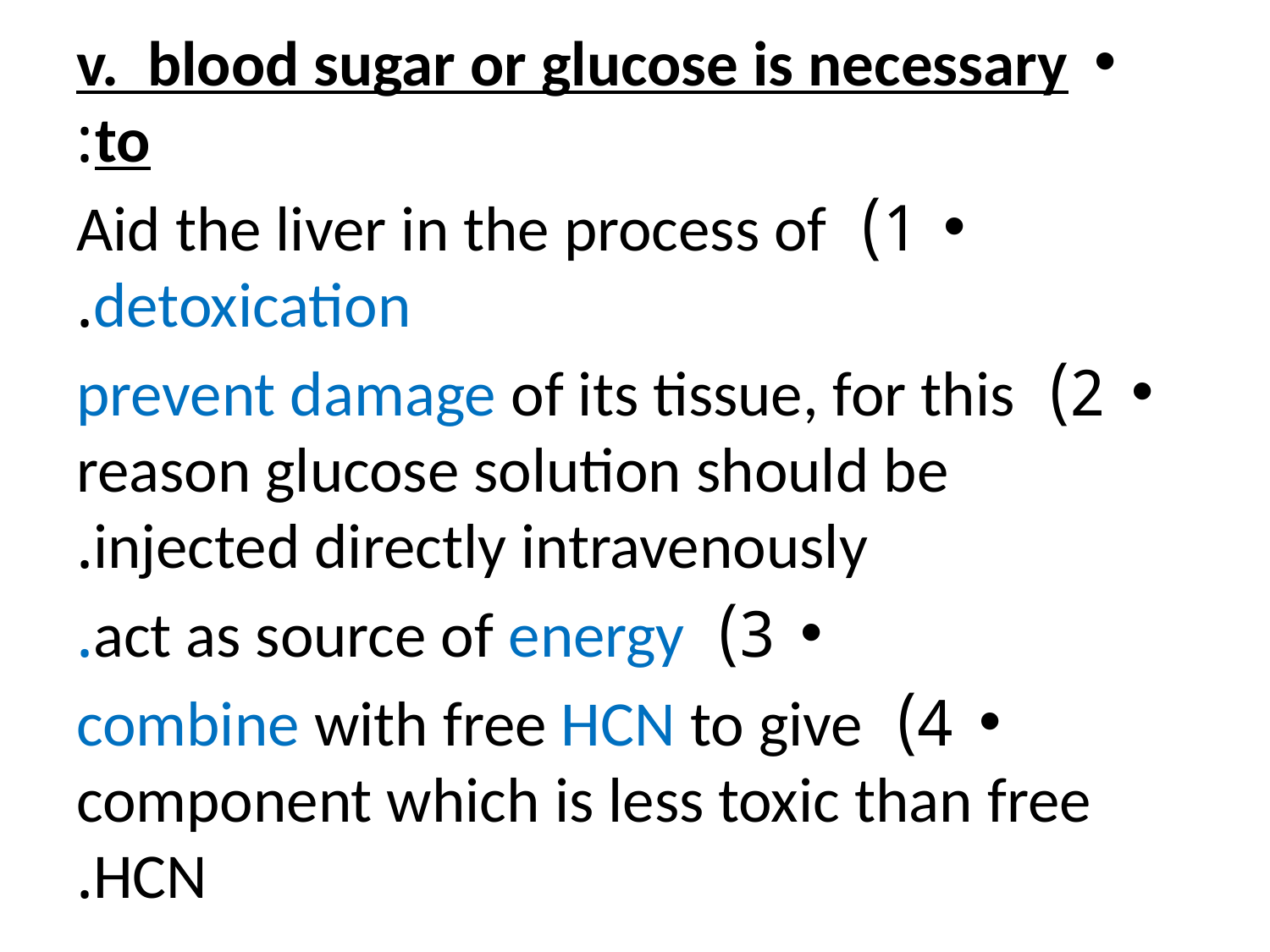

v.  blood sugar or glucose is necessary to:
1)  Aid the liver in the process of detoxication.
2)  prevent damage of its tissue, for this reason glucose solution should be injected directly intravenously.
3)  act as source of energy.
4)  combine with free HCN to give component which is less toxic than free HCN.

#